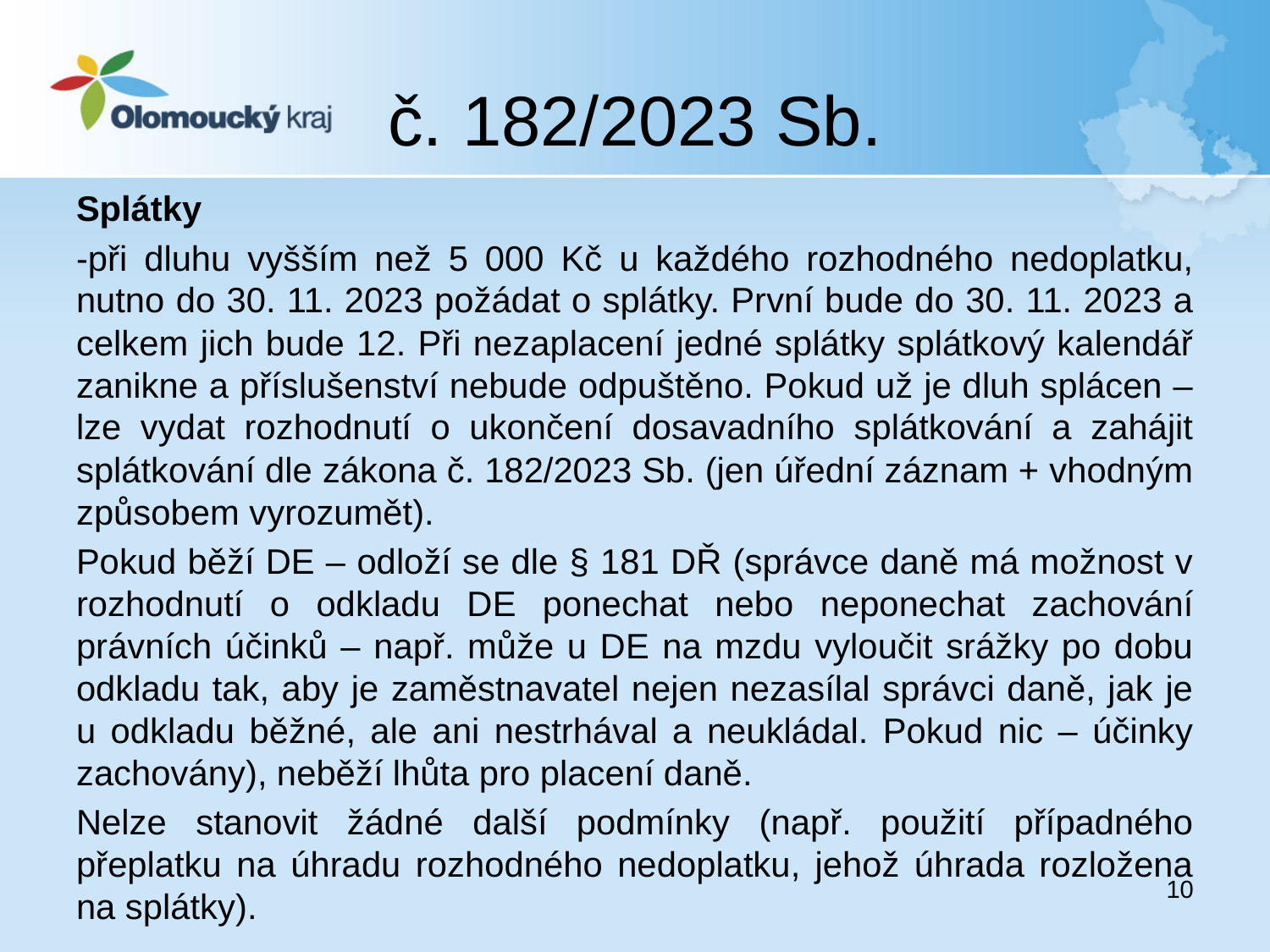

# č. 182/2023 Sb.
Splátky
-při dluhu vyšším než 5 000 Kč u každého rozhodného nedoplatku, nutno do 30. 11. 2023 požádat o splátky. První bude do 30. 11. 2023 a celkem jich bude 12. Při nezaplacení jedné splátky splátkový kalendář zanikne a příslušenství nebude odpuštěno. Pokud už je dluh splácen – lze vydat rozhodnutí o ukončení dosavadního splátkování a zahájit splátkování dle zákona č. 182/2023 Sb. (jen úřední záznam + vhodným způsobem vyrozumět).
Pokud běží DE – odloží se dle § 181 DŘ (správce daně má možnost v rozhodnutí o odkladu DE ponechat nebo neponechat zachování právních účinků – např. může u DE na mzdu vyloučit srážky po dobu odkladu tak, aby je zaměstnavatel nejen nezasílal správci daně, jak je u odkladu běžné, ale ani nestrhával a neukládal. Pokud nic – účinky zachovány), neběží lhůta pro placení daně.
Nelze stanovit žádné další podmínky (např. použití případného přeplatku na úhradu rozhodného nedoplatku, jehož úhrada rozložena na splátky).
10